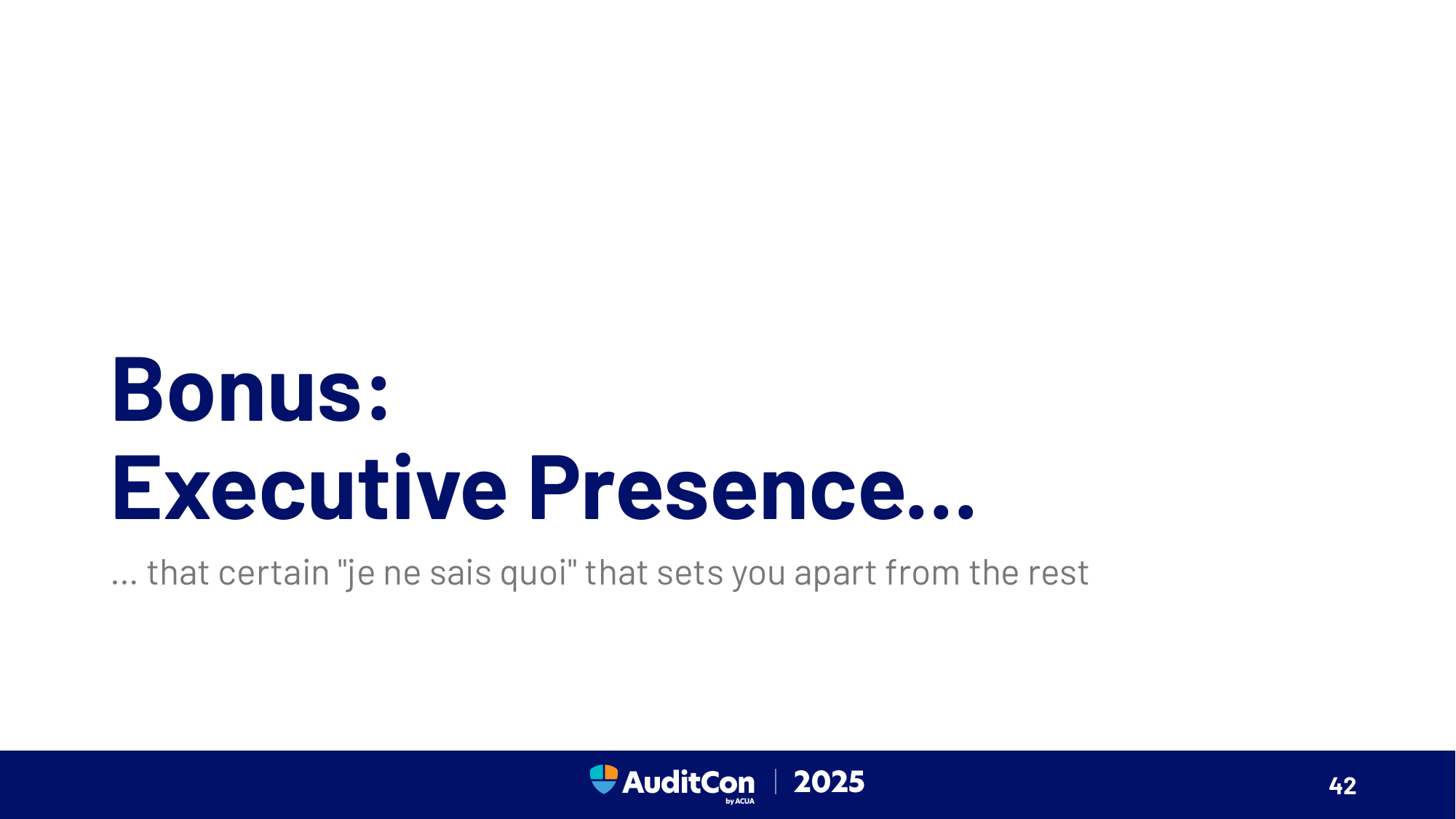

# Bonus: Executive Presence...
… that certain "je ne sais quoi" that sets you apart from the rest
42